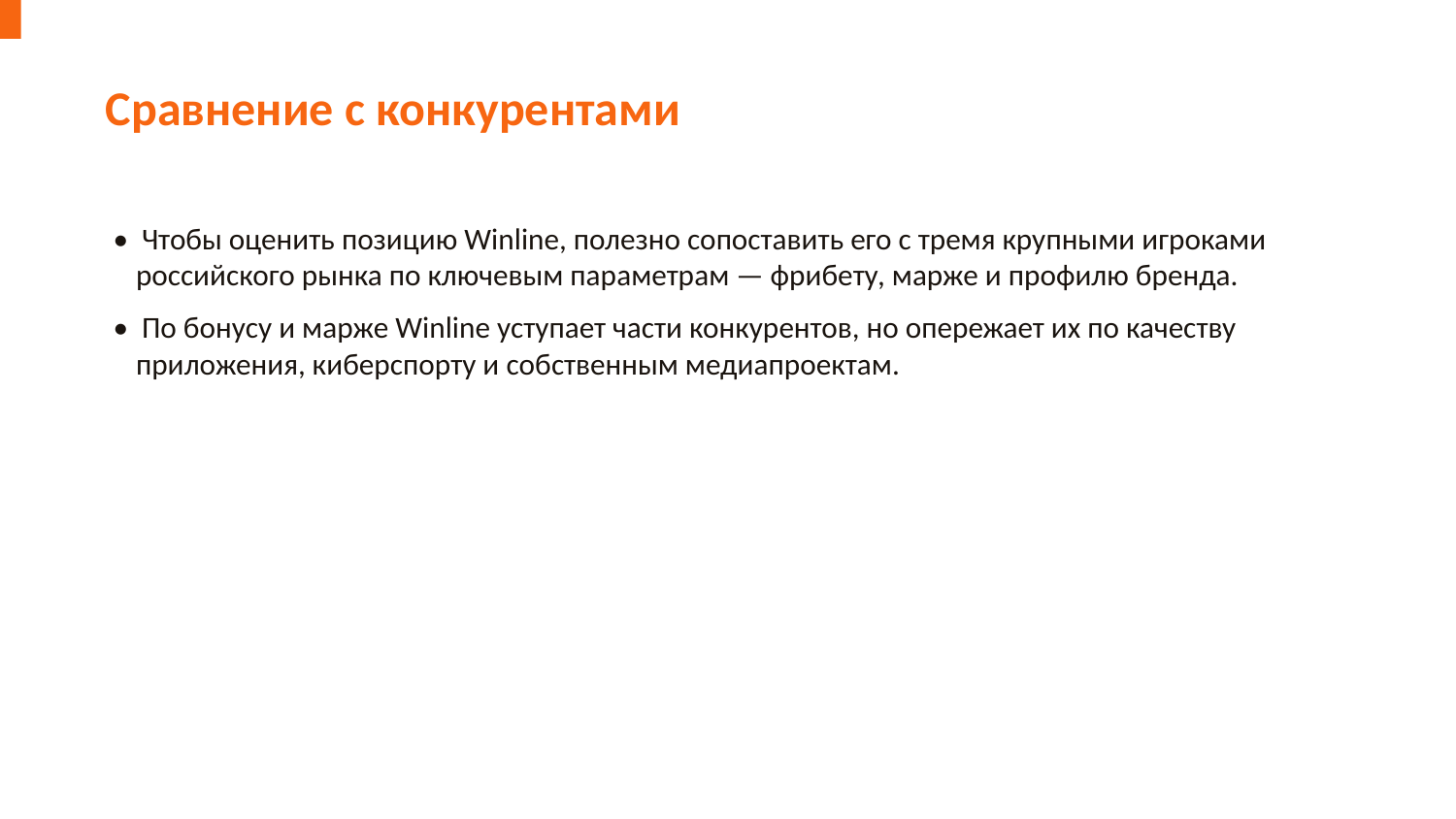

Сравнение с конкурентами
•  Чтобы оценить позицию Winline, полезно сопоставить его с тремя крупными игроками российского рынка по ключевым параметрам — фрибету, марже и профилю бренда.
•  По бонусу и марже Winline уступает части конкурентов, но опережает их по качеству приложения, киберспорту и собственным медиапроектам.